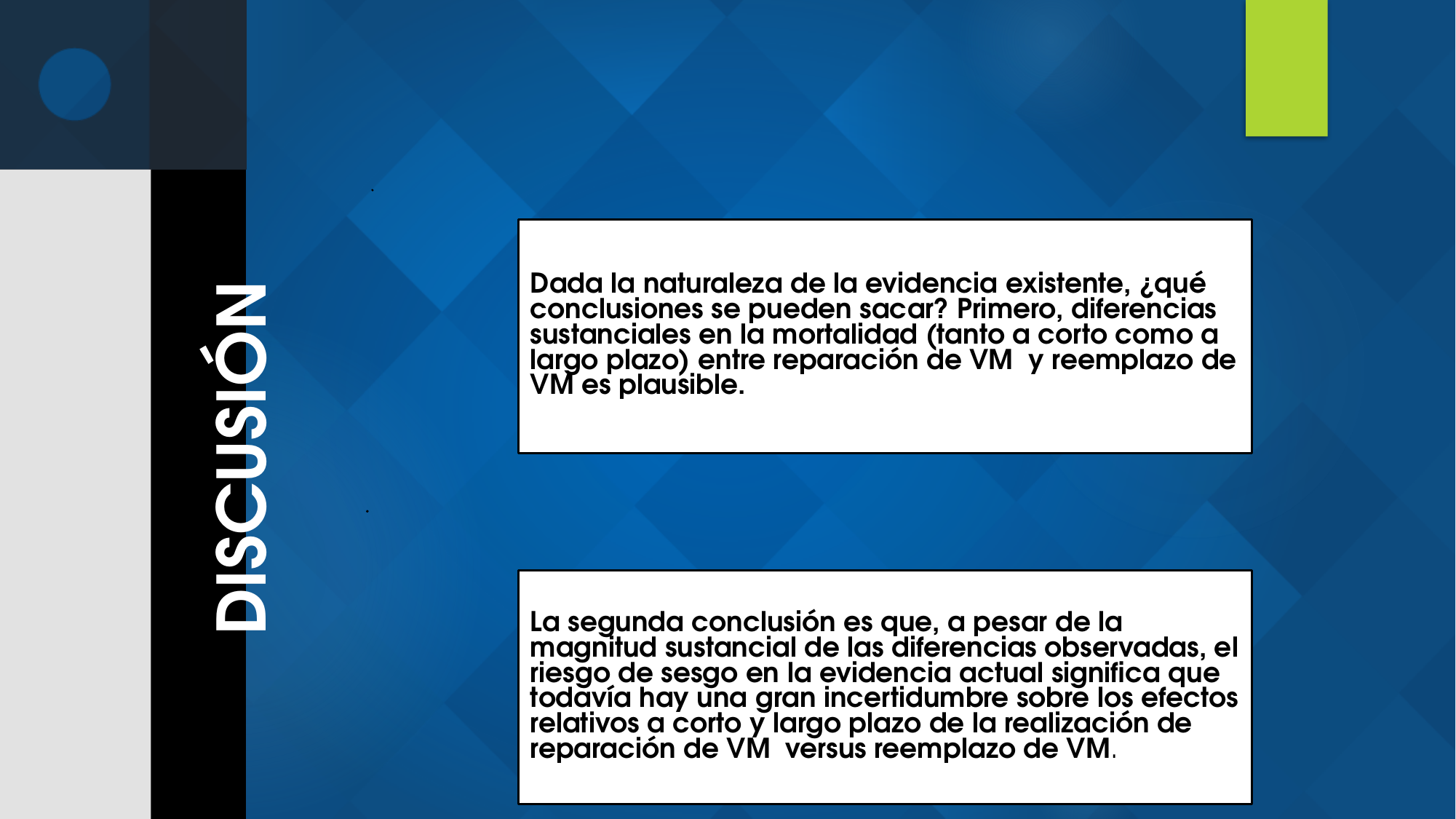

Dada la naturaleza de la evidencia existente, ¿qué conclusiones se pueden sacar? Primero, diferencias sustanciales en la mortalidad (tanto a corto como a largo plazo) entre reparación de VM  y reemplazo de VM es plausible.
La segunda conclusión es que, a pesar de la magnitud sustancial de las diferencias observadas, el riesgo de sesgo en la evidencia actual significa que todavía hay una gran incertidumbre sobre los efectos relativos a corto y largo plazo de la realización de reparación de VM  versus reemplazo de VM.
Discusión